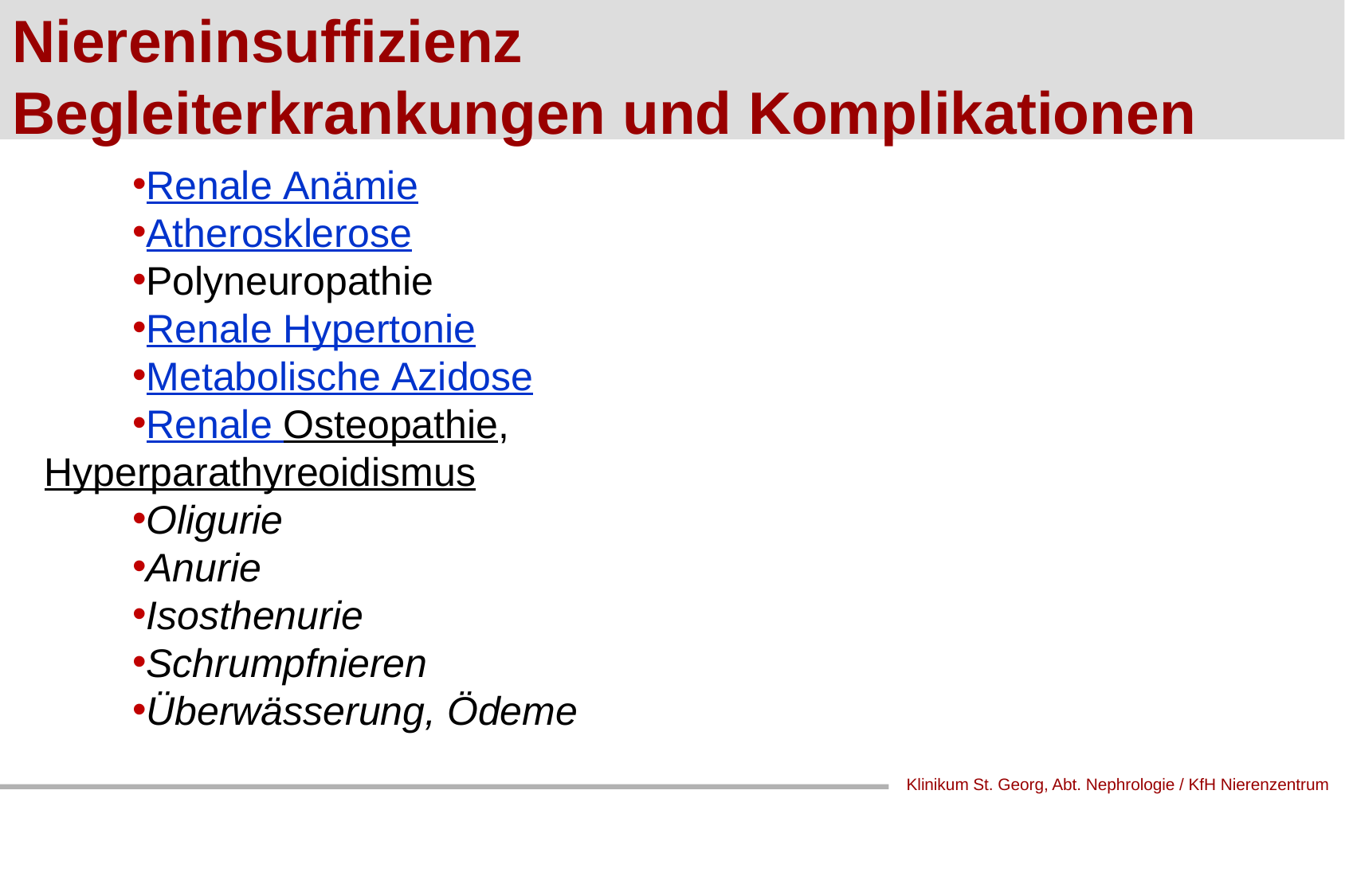

Niereninsuffizienz
Begleiterkrankungen und Komplikationen
Renale Anämie
Atherosklerose
Polyneuropathie
Renale Hypertonie
Metabolische Azidose
Renale Osteopathie, 	Hyperparathyreoidismus
Oligurie
Anurie
Isosthenurie
Schrumpfnieren
Überwässerung, Ödeme